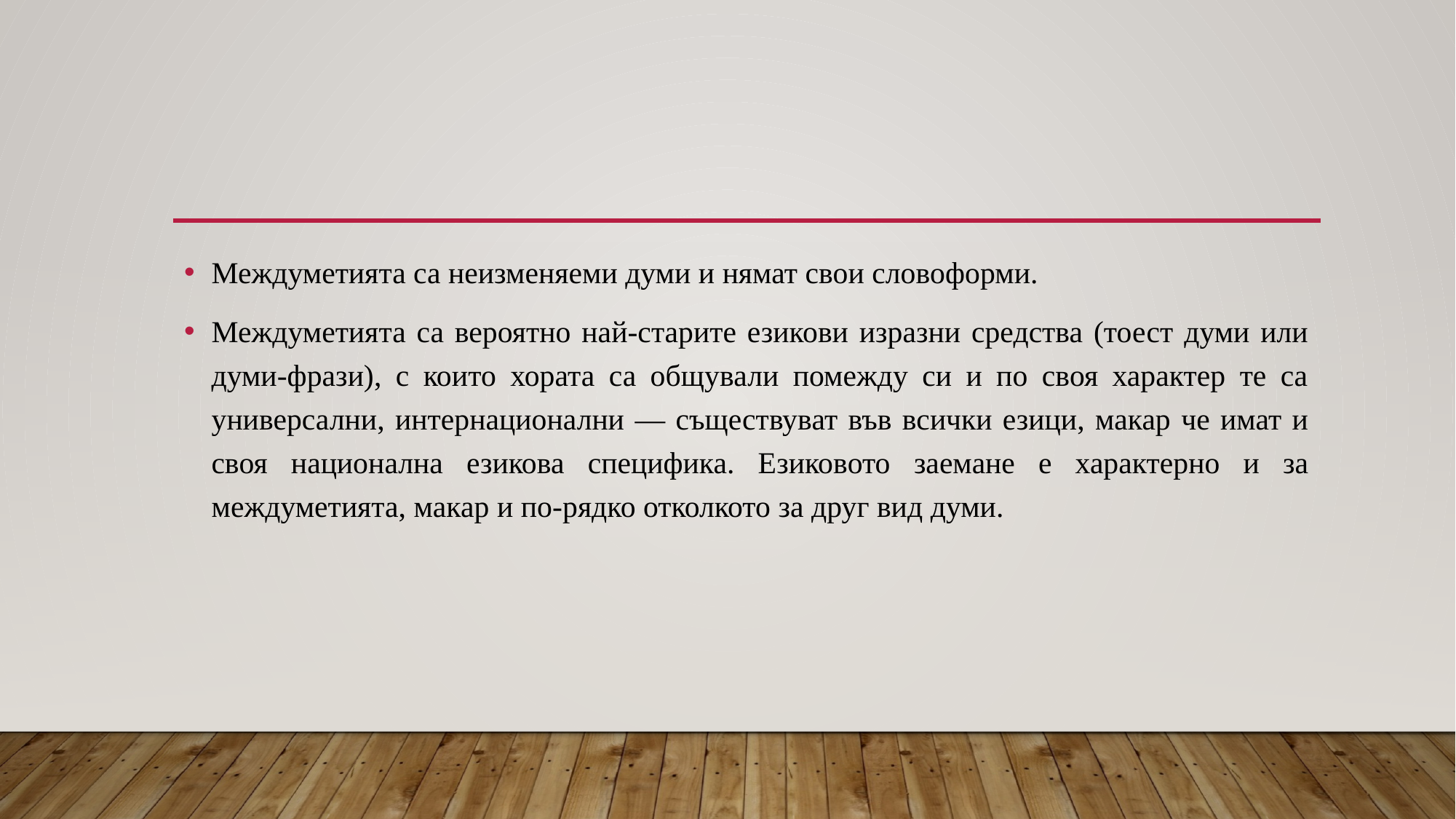

#
Междуметията са неизменяеми думи и нямат свои словоформи.
Междуметията са вероятно най-старите езикови изразни средства (тоест думи или думи-фрази), с които хората са общували помежду си и по своя характер те са универсални, интернационални — съществуват във всички езици, макар че имат и своя национална езикова специфика. Езиковото заемане е характерно и за междуметията, макар и по-рядко отколкото за друг вид думи.